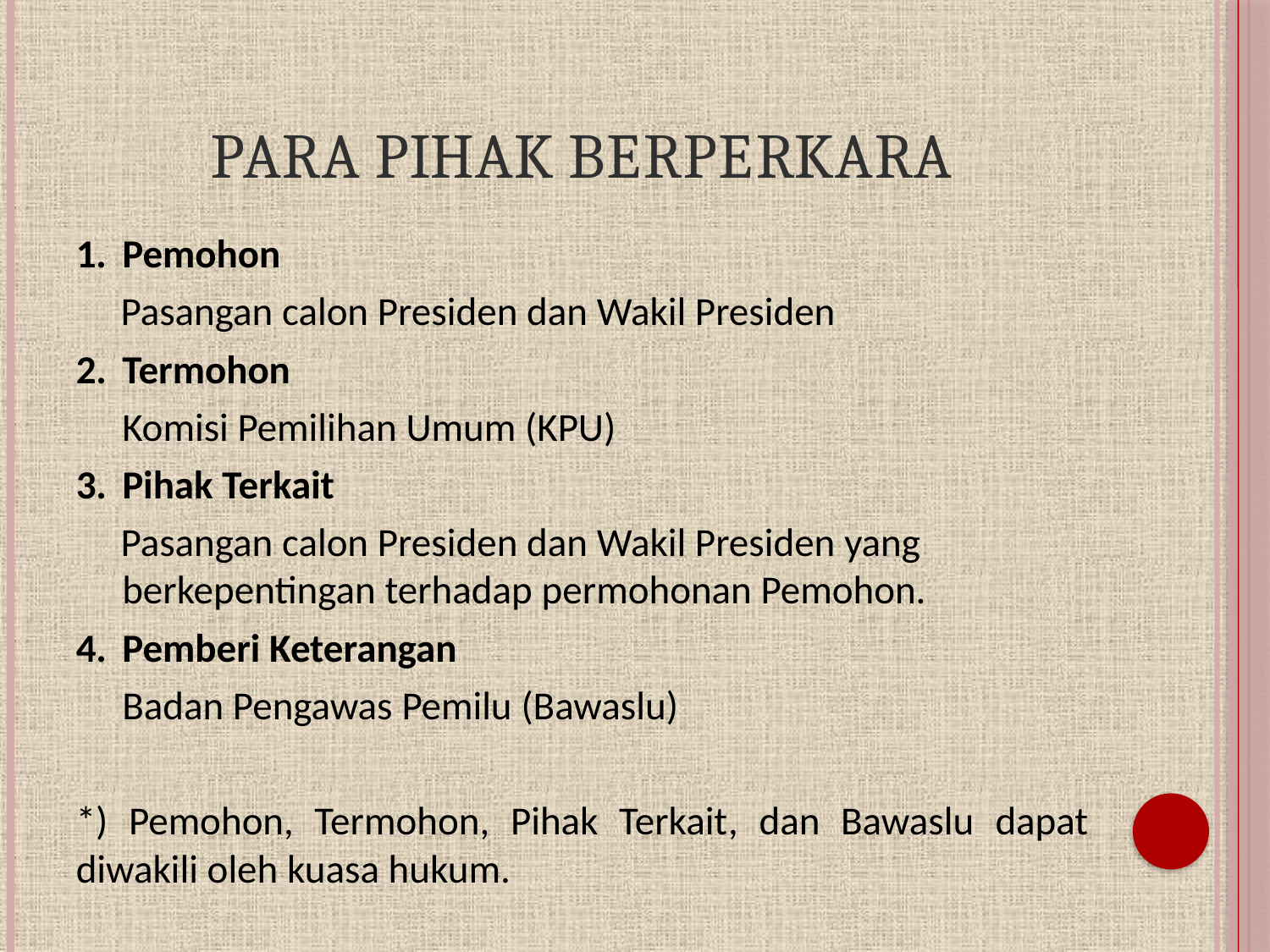

# Para Pihak Berperkara
1. 	Pemohon
Pasangan calon Presiden dan Wakil Presiden
2. 	Termohon
Komisi Pemilihan Umum (KPU)
3. 	Pihak Terkait
Pasangan calon Presiden dan Wakil Presiden yang berkepentingan terhadap permohonan Pemohon.
4. 	Pemberi Keterangan
Badan Pengawas Pemilu (Bawaslu)

*) Pemohon, Termohon, Pihak Terkait, dan Bawaslu dapat diwakili oleh kuasa hukum.